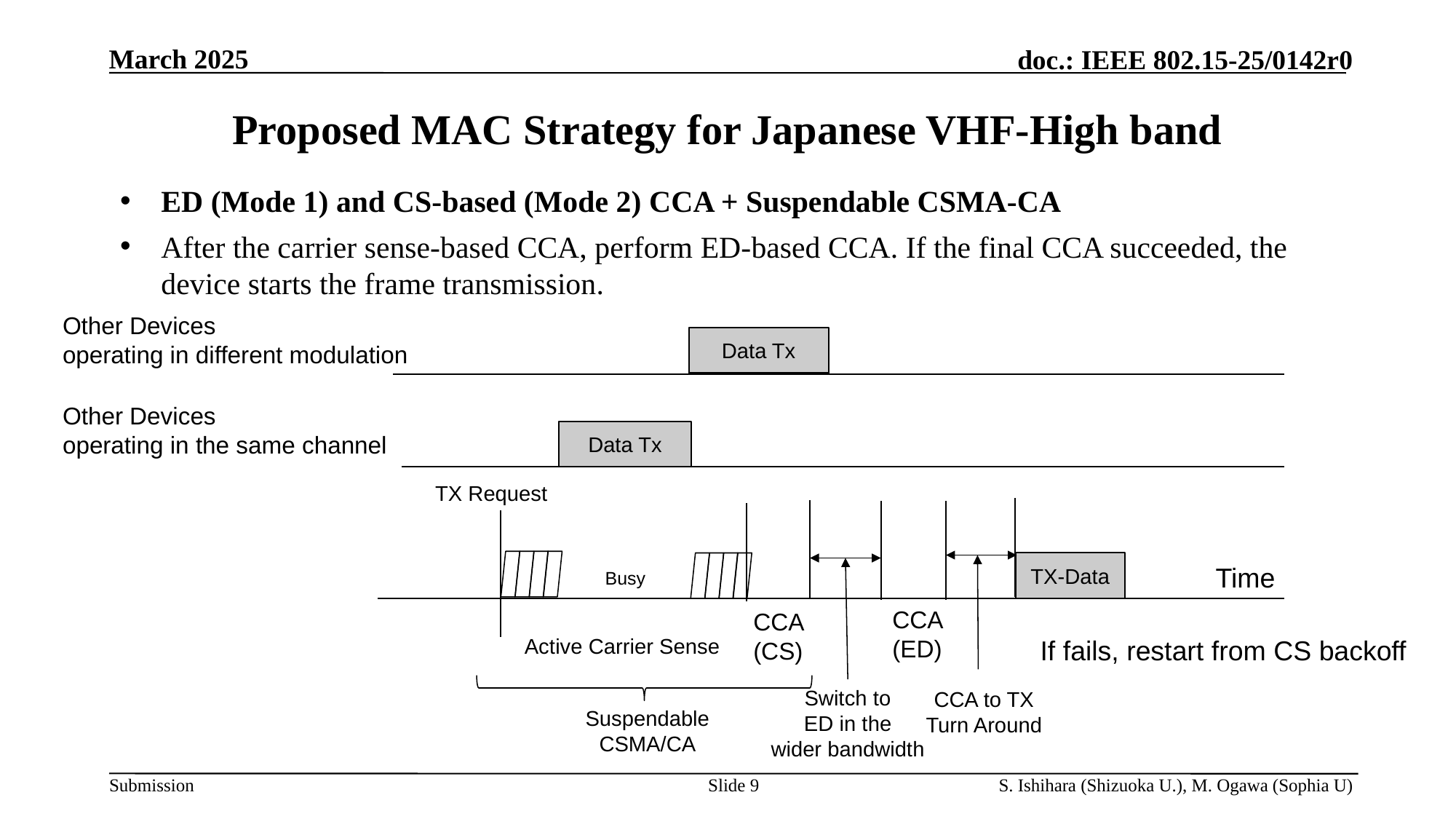

# Proposed MAC Strategy for Japanese VHF-High band
ED (Mode 1) and CS-based (Mode 2) CCA + Suspendable CSMA-CA
After the carrier sense-based CCA, perform ED-based CCA. If the final CCA succeeded, the device starts the frame transmission.
Other Devices
operating in different modulation
Data Tx
Other Devices
operating in the same channel
Data Tx
TX Request

TX-Data

Time

Busy
CCA
(ED)
CCA
(CS)
If fails, restart from CS backoff
Active Carrier Sense
Switch to
ED in the
wider bandwidth
CCA to TX
Turn Around
Suspendable
CSMA/CA
Slide 9